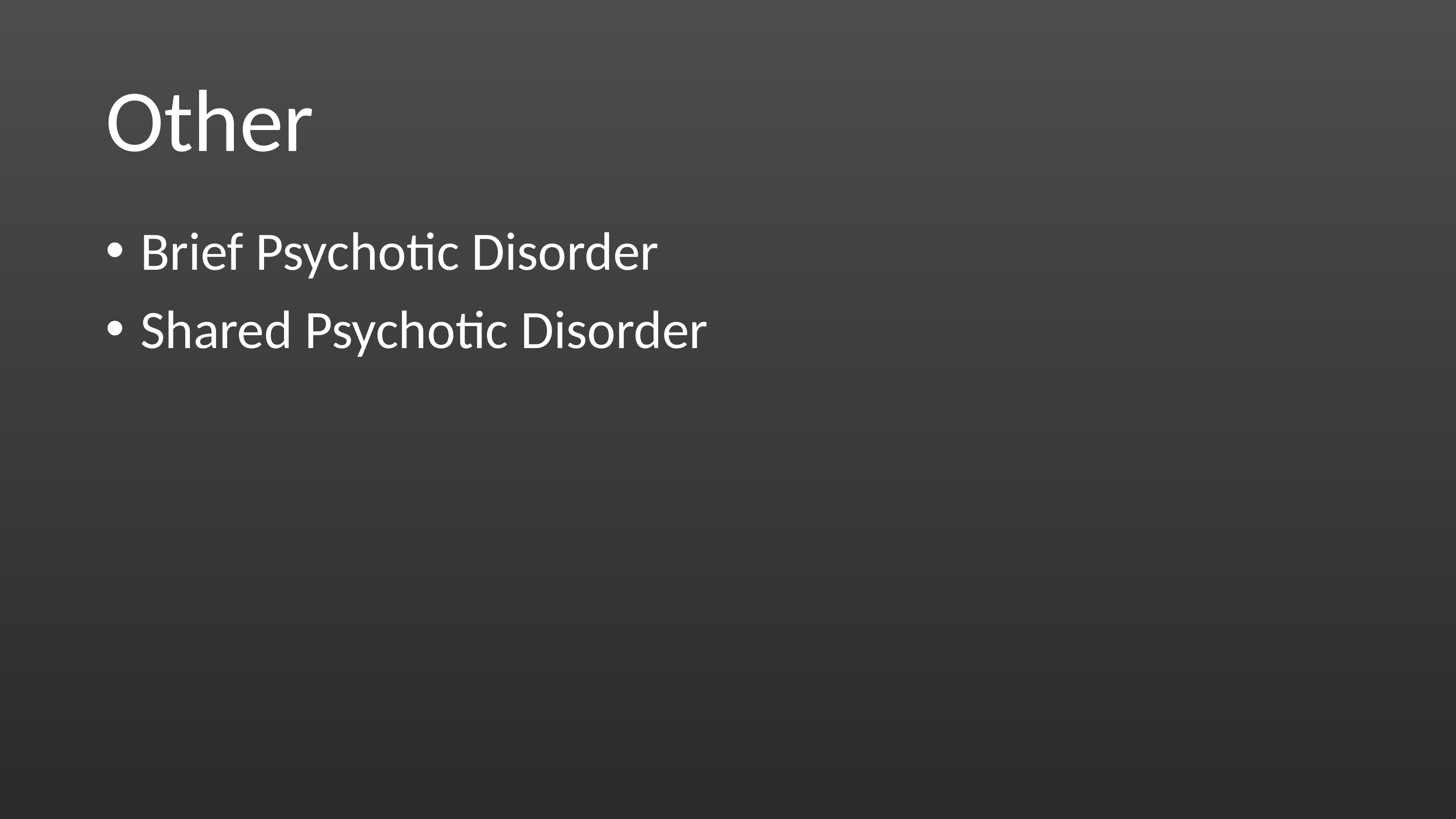

# Other
Brief Psychotic Disorder
Shared Psychotic Disorder